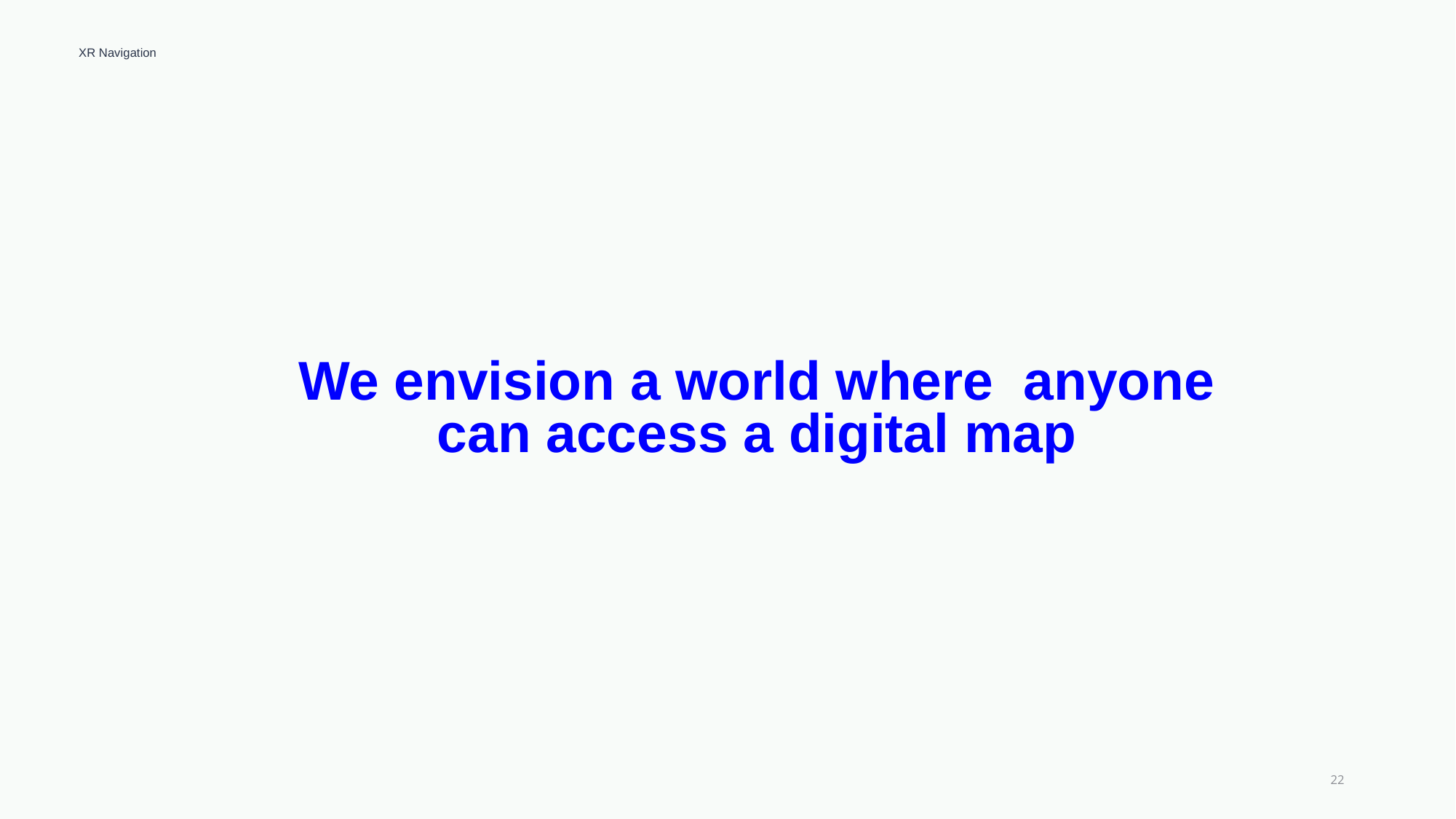

# We envision a world where  anyone can access a digital map
22